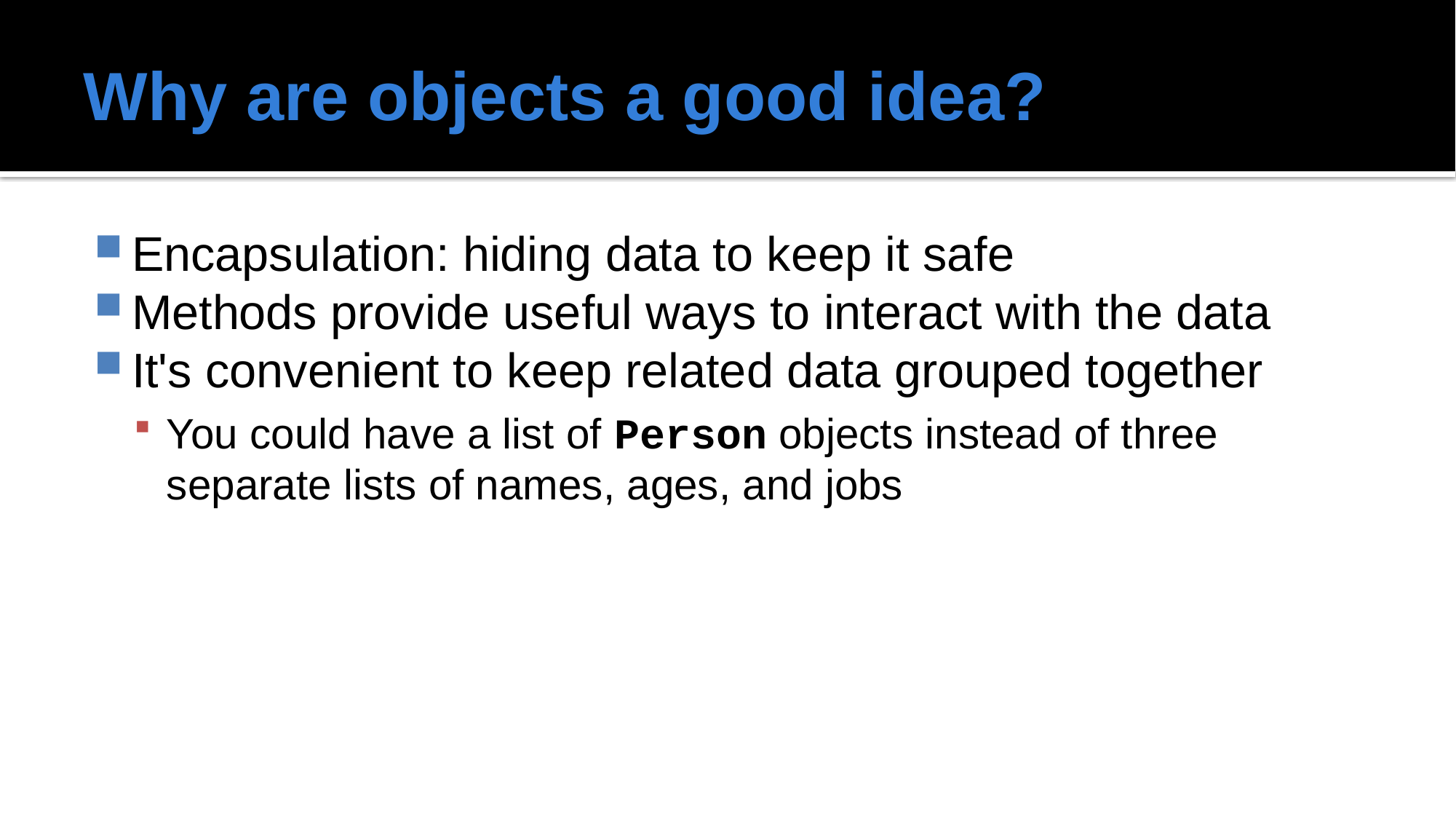

# Why are objects a good idea?
Encapsulation: hiding data to keep it safe
Methods provide useful ways to interact with the data
It's convenient to keep related data grouped together
You could have a list of Person objects instead of three separate lists of names, ages, and jobs